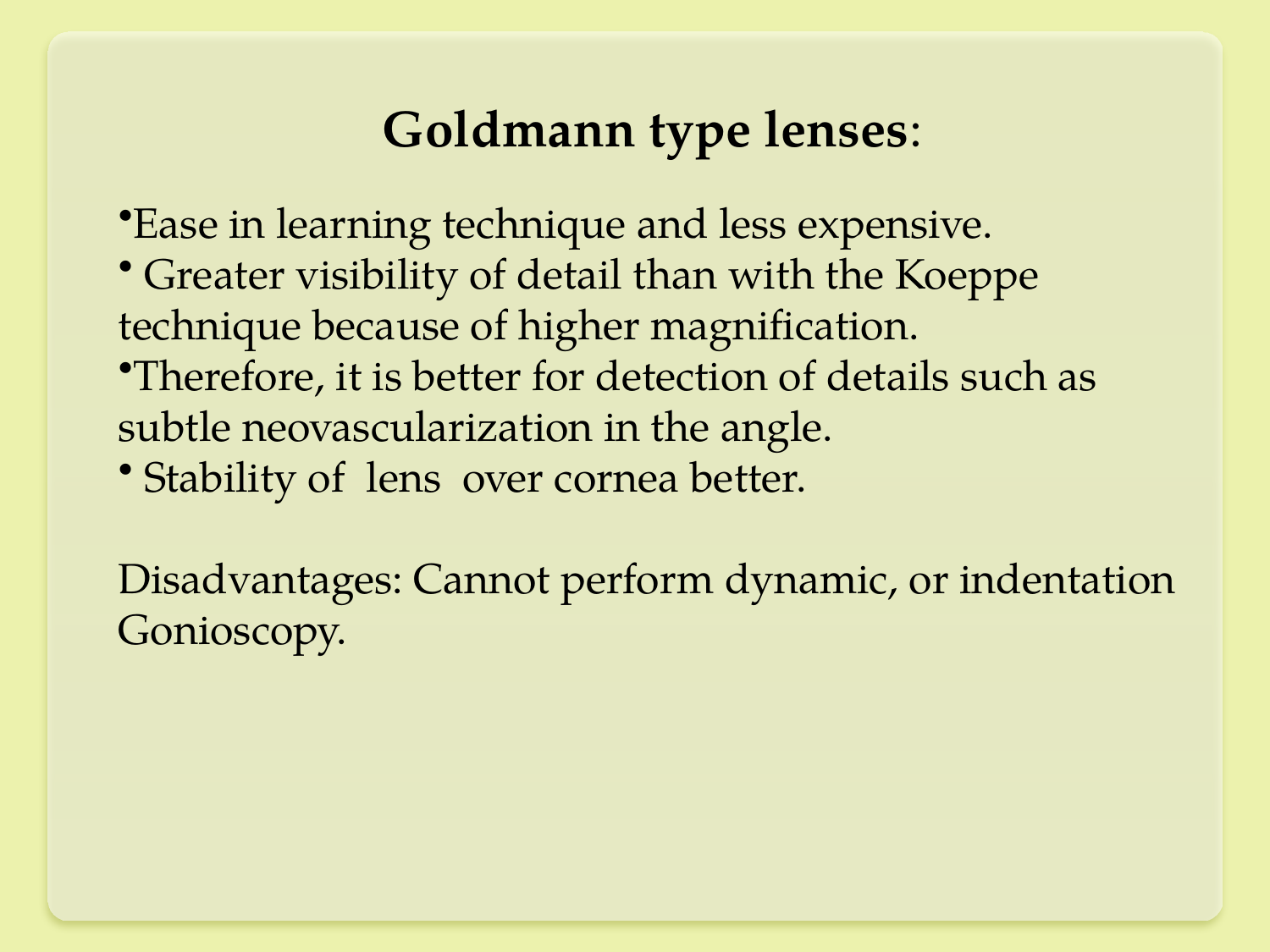

Goldmann type lenses:

Ease in learning technique and less expensive.
 Greater visibility of detail than with the Koeppe technique because of higher magnification.
Therefore, it is better for detection of details such as subtle neovascularization in the angle.
 Stability of  lens  over cornea better.

Disadvantages: Cannot perform dynamic, or indentation Gonioscopy.